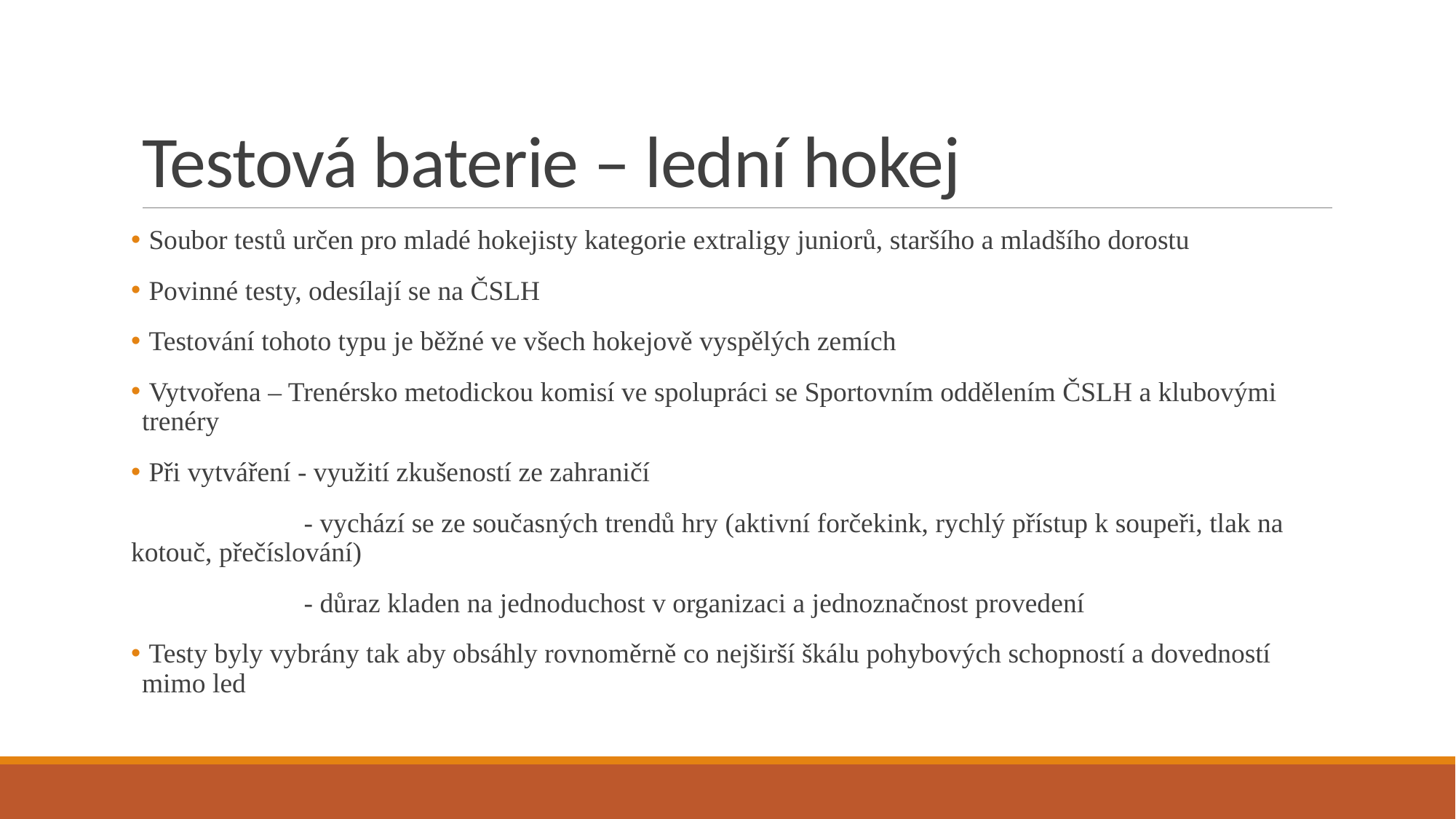

# Testová baterie – lední hokej
 Soubor testů určen pro mladé hokejisty kategorie extraligy juniorů, staršího a mladšího dorostu
 Povinné testy, odesílají se na ČSLH
 Testování tohoto typu je běžné ve všech hokejově vyspělých zemích
 Vytvořena – Trenérsko metodickou komisí ve spolupráci se Sportovním oddělením ČSLH a klubovými    trenéry
 Při vytváření - využití zkušeností ze zahraničí
                         - vychází se ze současných trendů hry (aktivní forčekink, rychlý přístup k soupeři, tlak na kotouč, přečíslování)
                         - důraz kladen na jednoduchost v organizaci a jednoznačnost provedení
 Testy byly vybrány tak aby obsáhly rovnoměrně co nejširší škálu pohybových schopností a dovedností mimo led